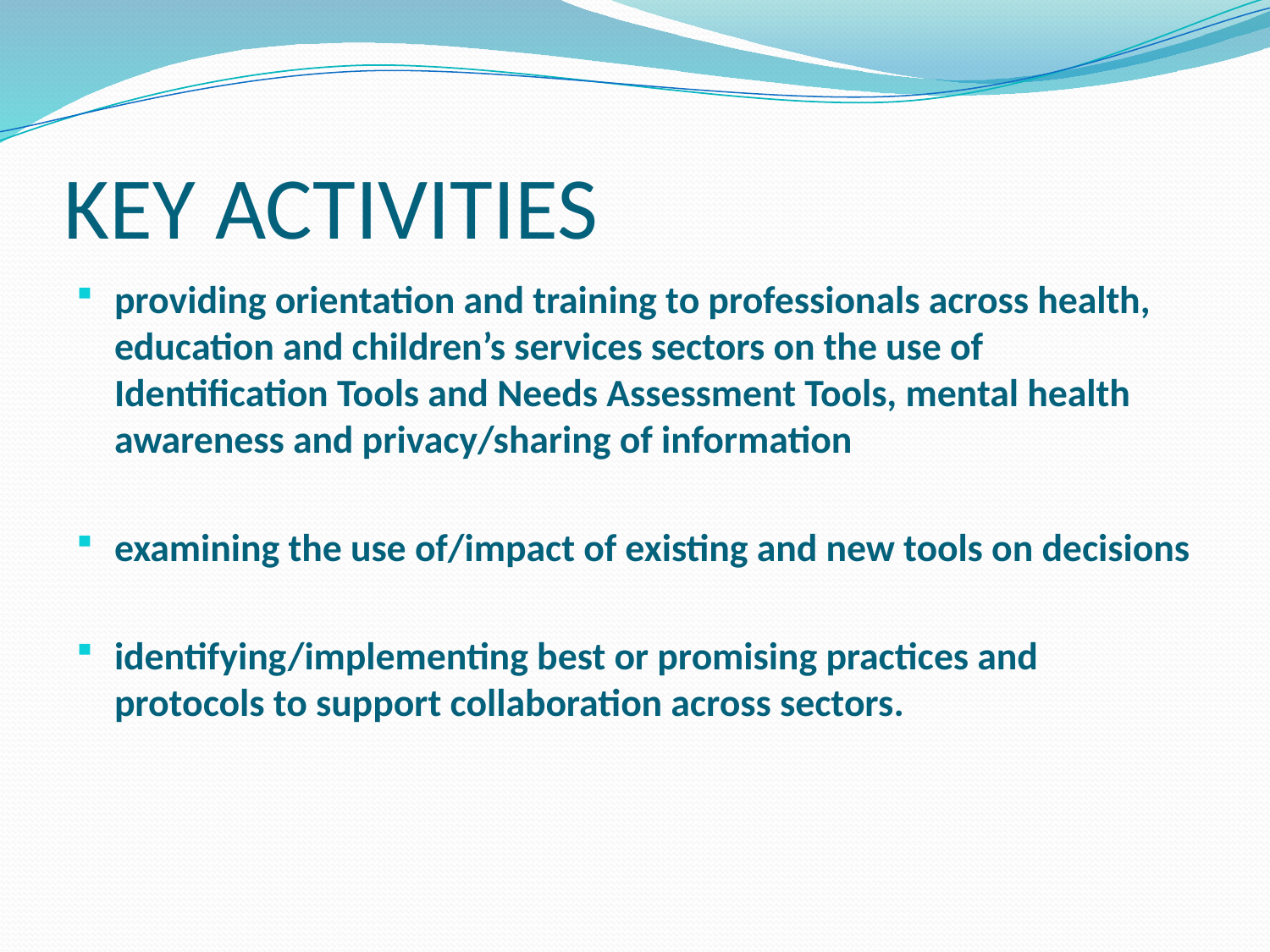

# KEY ACTIVITIES
providing orientation and training to professionals across health, education and children’s services sectors on the use of Identification Tools and Needs Assessment Tools, mental health awareness and privacy/sharing of information

examining the use of/impact of existing and new tools on decisions

identifying/implementing best or promising practices and protocols to support collaboration across sectors.